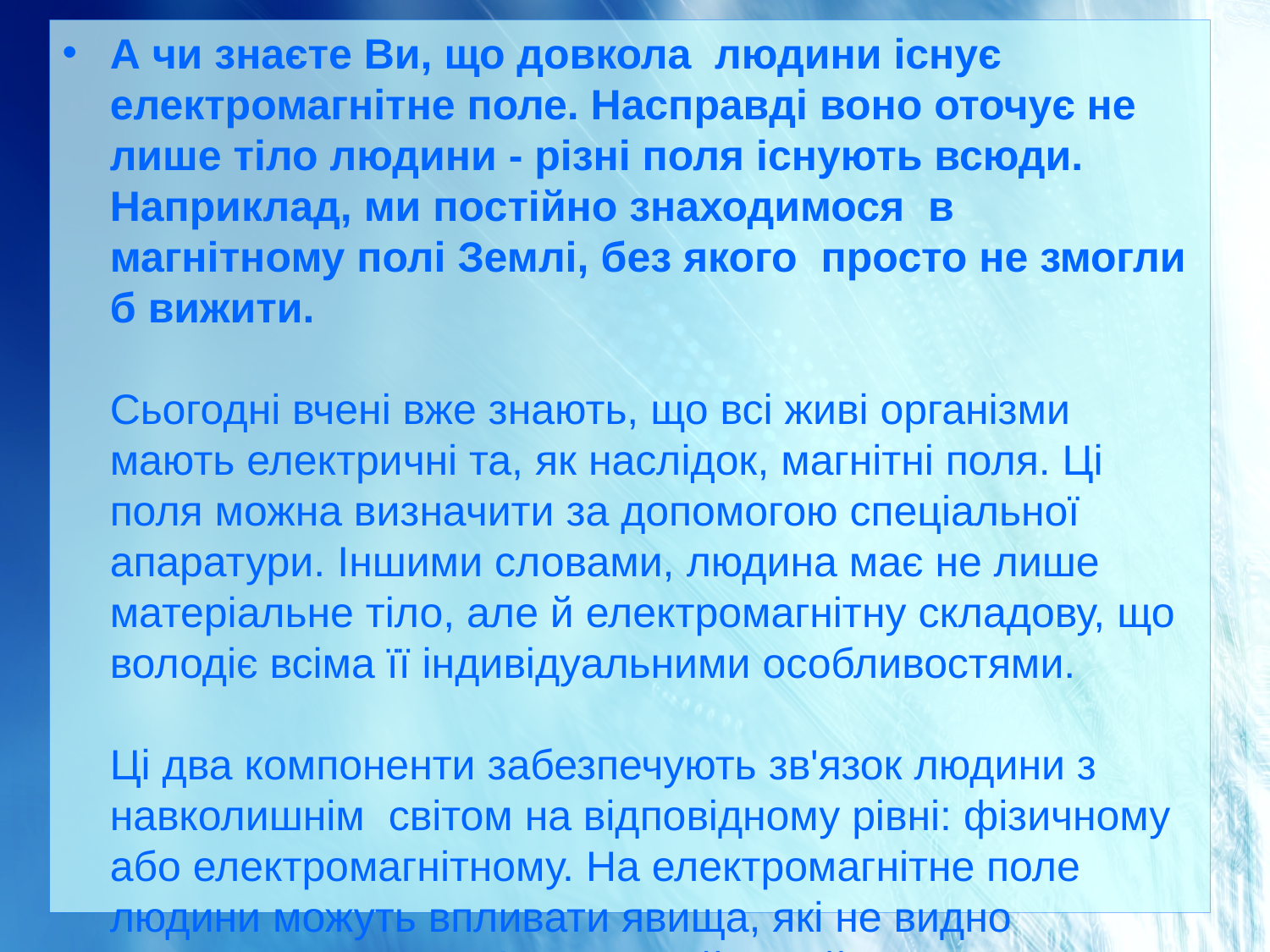

А чи знаєте Ви, що довкола  людини існує електромагнітне поле. Насправді воно оточує не лише тіло людини - різні поля існують всюди. Наприклад, ми постійно знаходимося  в магнітному полі Землі, без якого  просто не змогли б вижити. 
Сьогодні вчені вже знають, що всі живі організми мають електричні та, як наслідок, магнітні поля. Ці поля можна визначити за допомогою спеціальної апаратури. Іншими словами, людина має не лише матеріальне тіло, але й електромагнітну складову, що володіє всіма її індивідуальними особливостями. 
Ці два компоненти забезпечують зв'язок людини з навколишнім  світом на відповідному рівні: фізичному  або електромагнітному. На електромагнітне поле людини можуть впливати явища, які не видно людським оком, оскільки сприйманий ним спектр випромінювання вельми обмежений. Але це не значить, що ними можна нехтувати. У жодному разі…